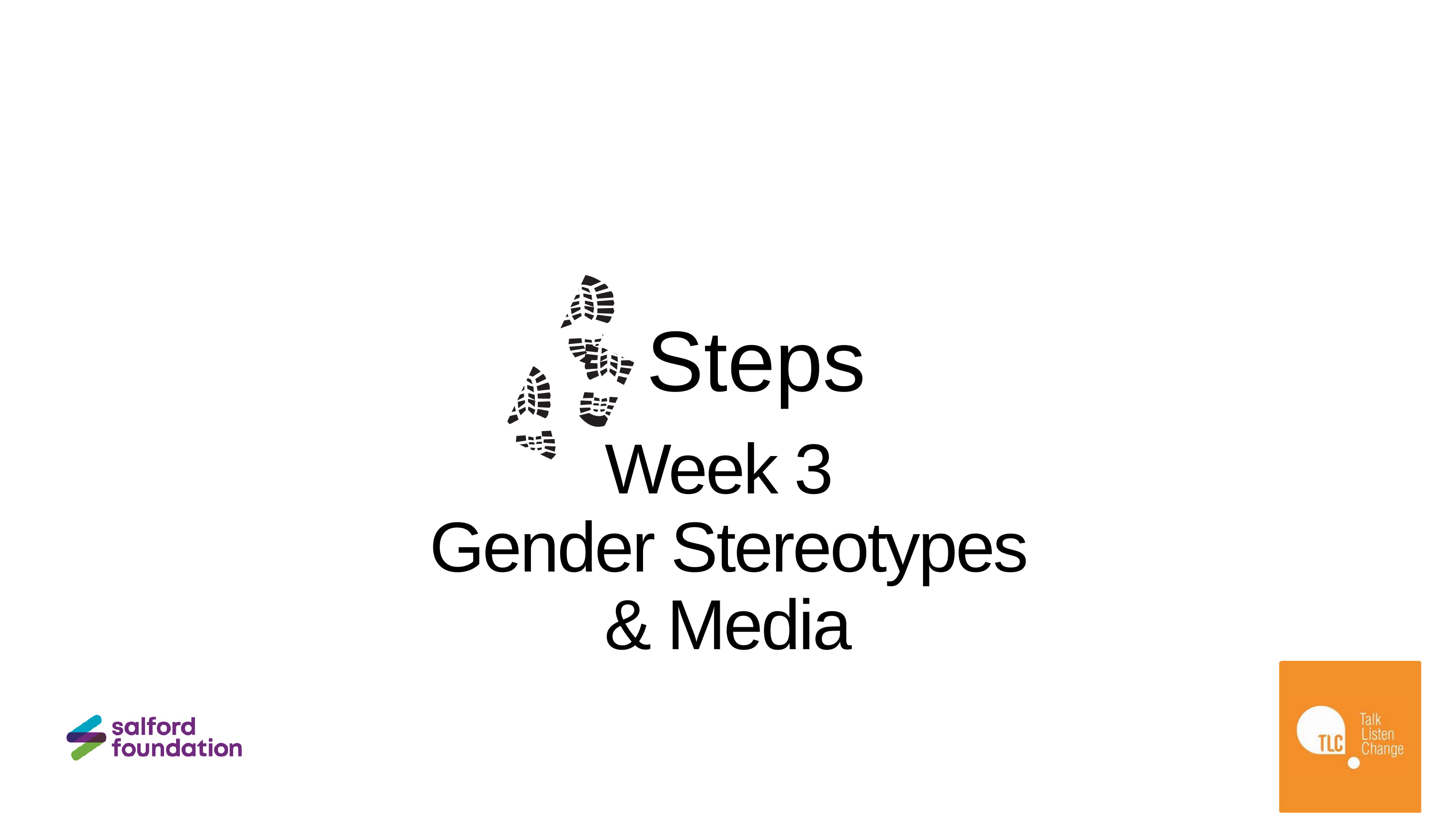

Steps

Week 3
Gender Stereotypes & Media